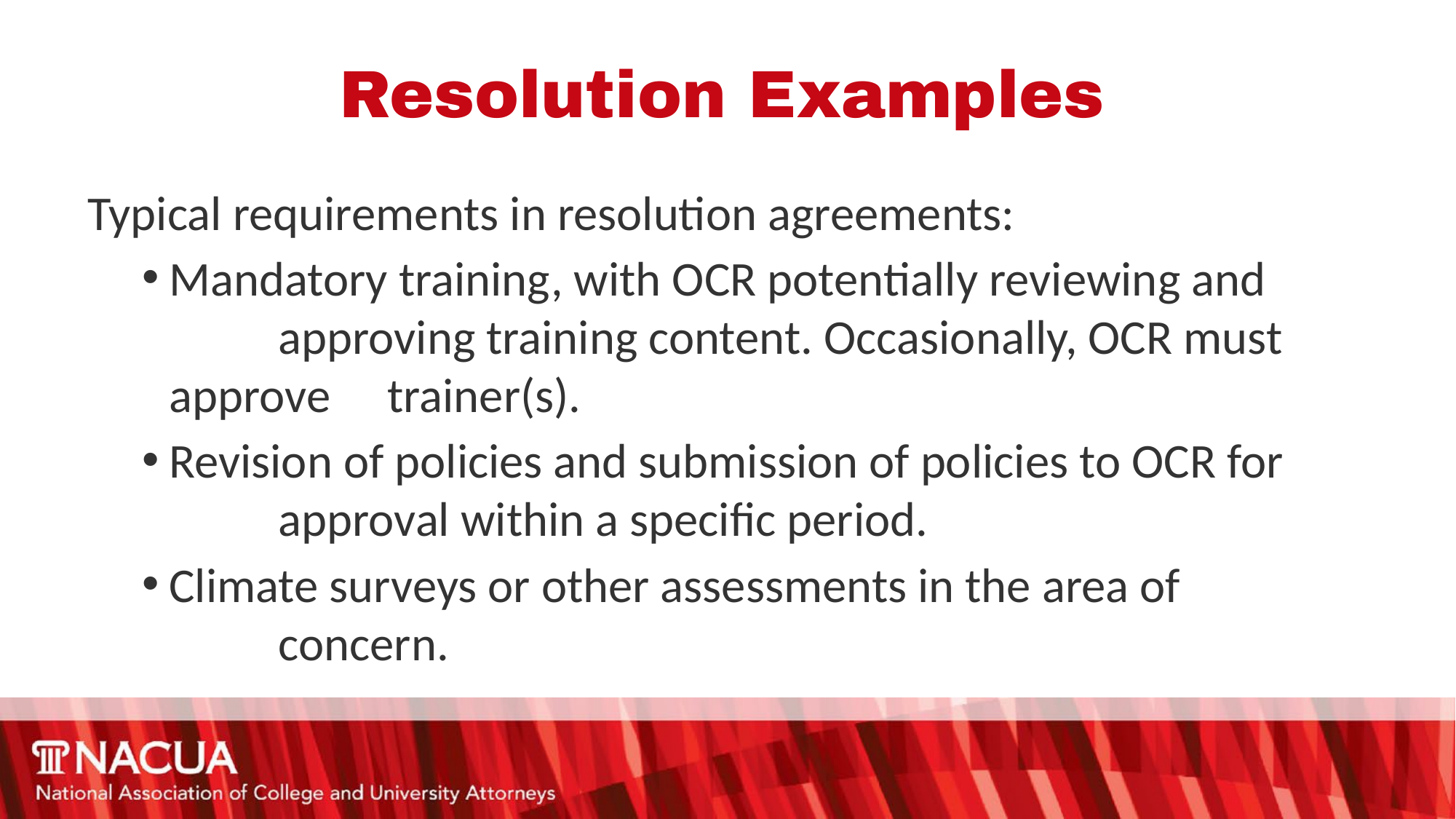

# Resolution Examples
Typical requirements in resolution agreements:
Mandatory training, with OCR potentially reviewing and 	approving training content. Occasionally, OCR must approve 	trainer(s).
Revision of policies and submission of policies to OCR for 	approval within a specific period.
Climate surveys or other assessments in the area of 	concern.